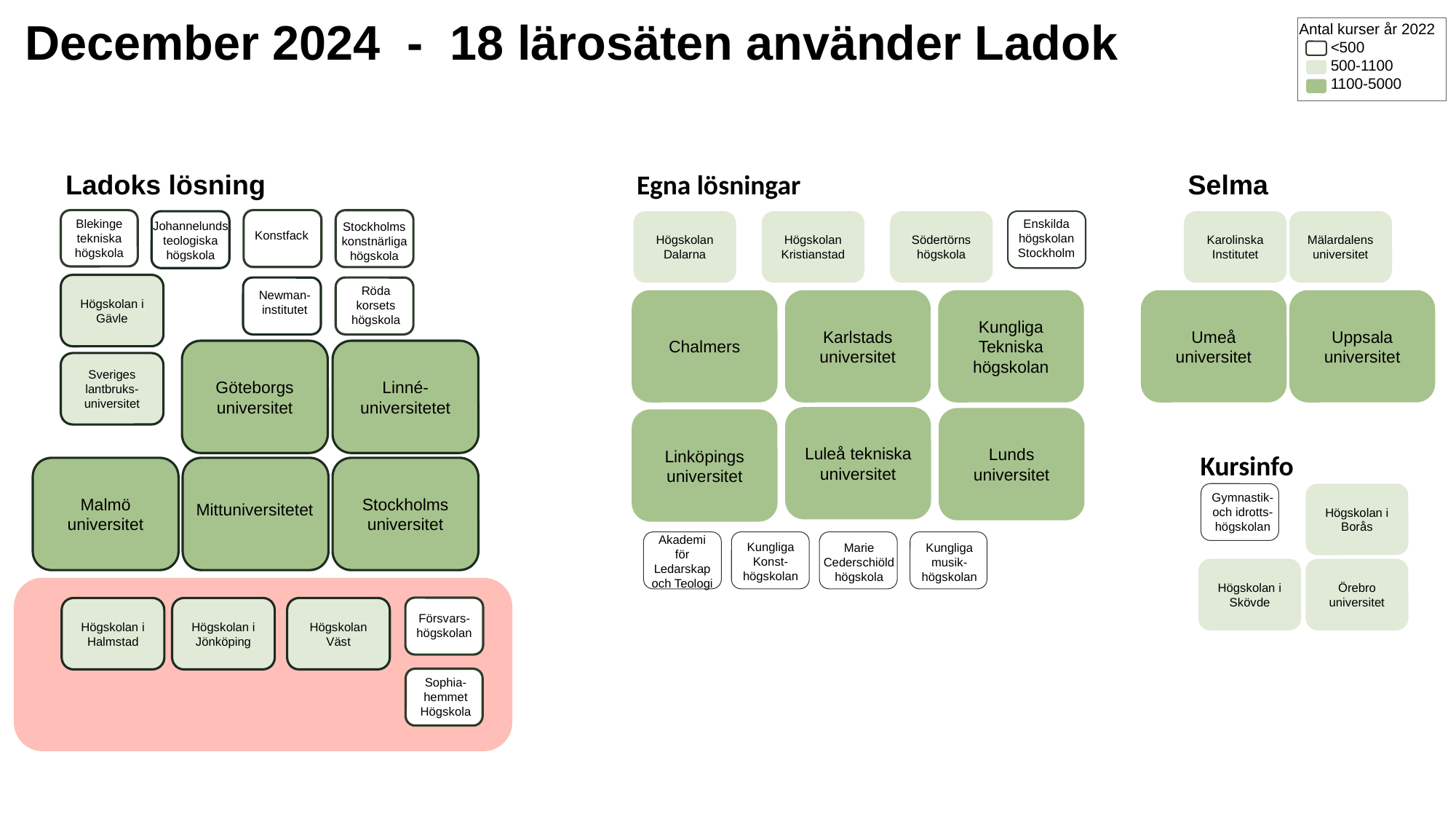

December 2024  -  18 lärosäten använder Ladok
Antal kurser år 2022
	<500
	500-1100
	1100-5000

Ladoks lösning
Egna lösningar
Selma
Blekinge tekniska högskola

Stockholms konstnärliga högskola
Enskilda högskolan Stockholm

Högskolan Dalarna
Mälardalens universitet
Högskolan Kristianstad
Södertörns högskola

Karolinska Institutet
Johannelunds teologiska högskola
Konstfack
Högskolan i Gävle

Röda korsets högskola
Newman-institutet
Kungliga Tekniska högskolan
Umeå universitet
Uppsala universitet
Karlstads universitet
Chalmers
Göteborgs universitet
Linné-universitetet
Sveriges lantbruks- universitet
Luleå tekniska universitet
Lunds universitet
Linköpings universitet
Kursinfo
Malmö universitet

Stockholms universitet

Högskolan i Borås
Gymnastik- och idrotts-högskolan
Mittuniversitetet
Akademi för Ledarskap och Teologi

Kungliga Konst-högskolan
Kungliga musik-högskolan
Marie Cederschiöld högskola
Örebro universitet
Högskolan i Skövde

Högskolan i Halmstad
Högskolan i Jönköping
Högskolan Väst
Försvars-
högskolan

Sophia-hemmet Högskola